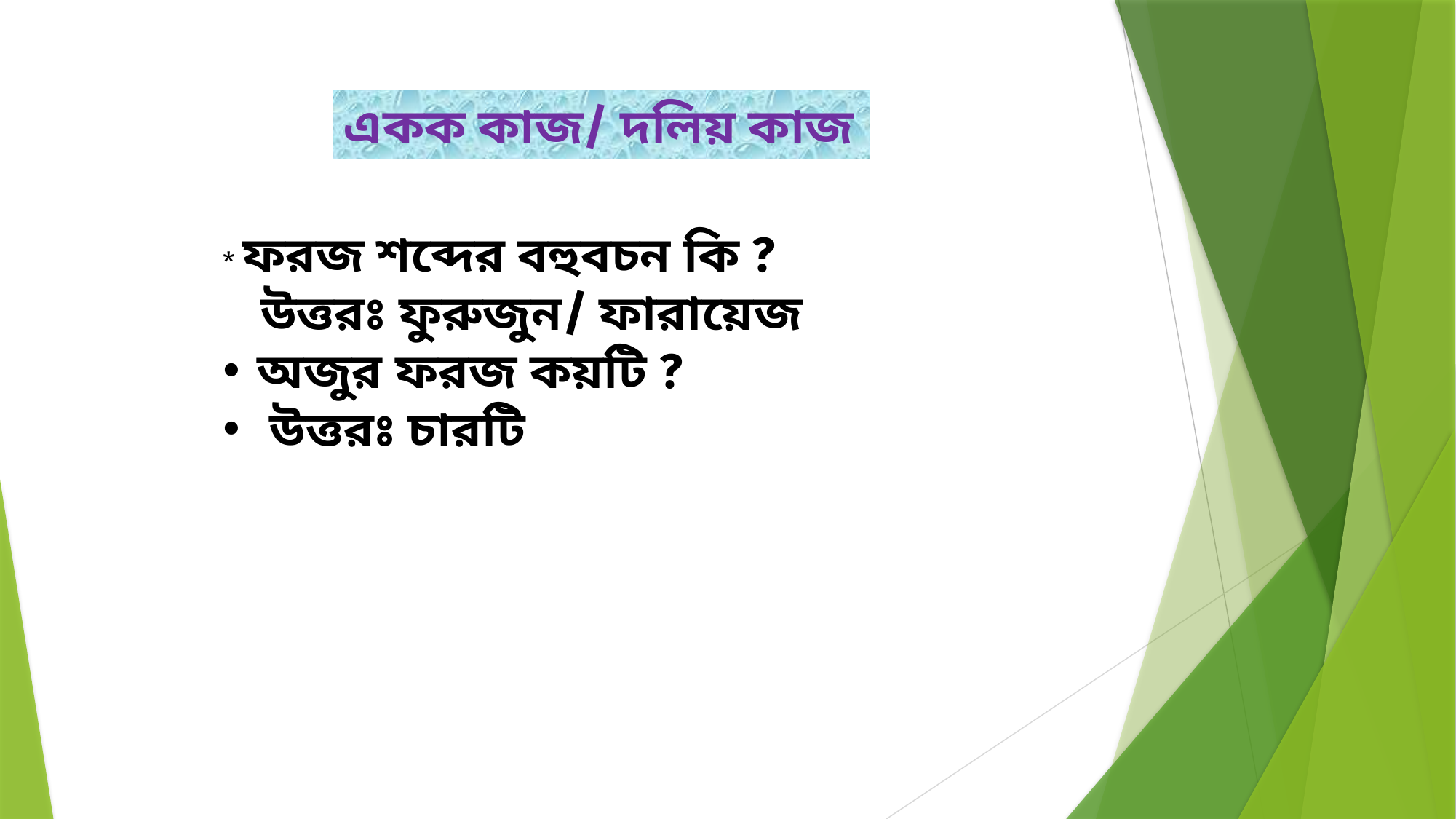

একক কাজ/ দলিয় কাজ
* ফরজ শব্দের বহুবচন কি ?
   উত্তরঃ ফুরুজুন/ ফারায়েজ
অজুর ফরজ কয়টি ?
 উত্তরঃ চারটি